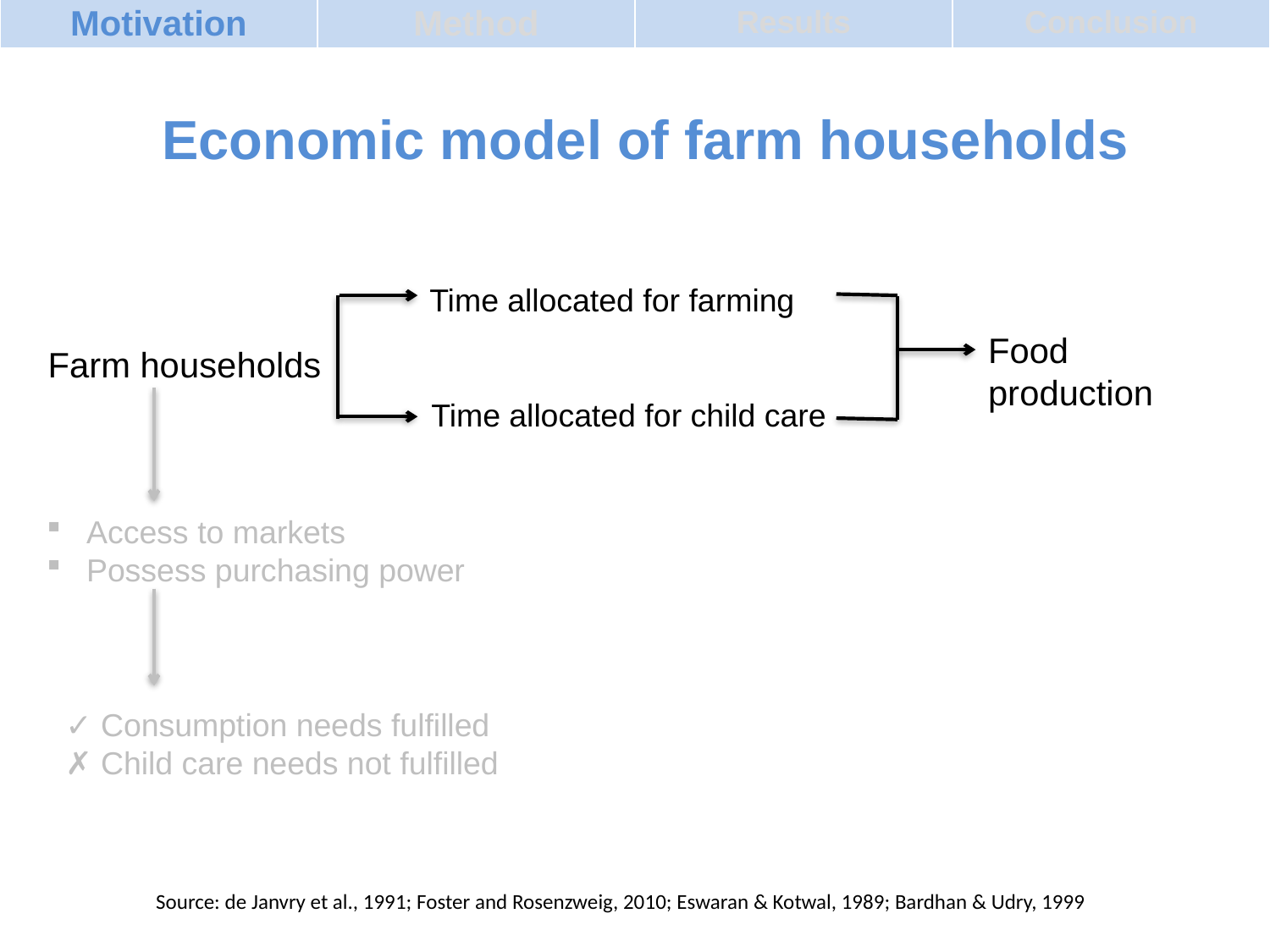

| Motivation | Method | Results | Conclusion |
| --- | --- | --- | --- |
 Economic model of farm households

Time allocated for farming

Food production
Farm households

Time allocated for child care

Access to markets
Possess purchasing power

✓ Consumption needs fulfilled
✗ Child care needs not fulfilled

Source: de Janvry et al., 1991; Foster and Rosenzweig, 2010; Eswaran & Kotwal, 1989; Bardhan & Udry, 1999